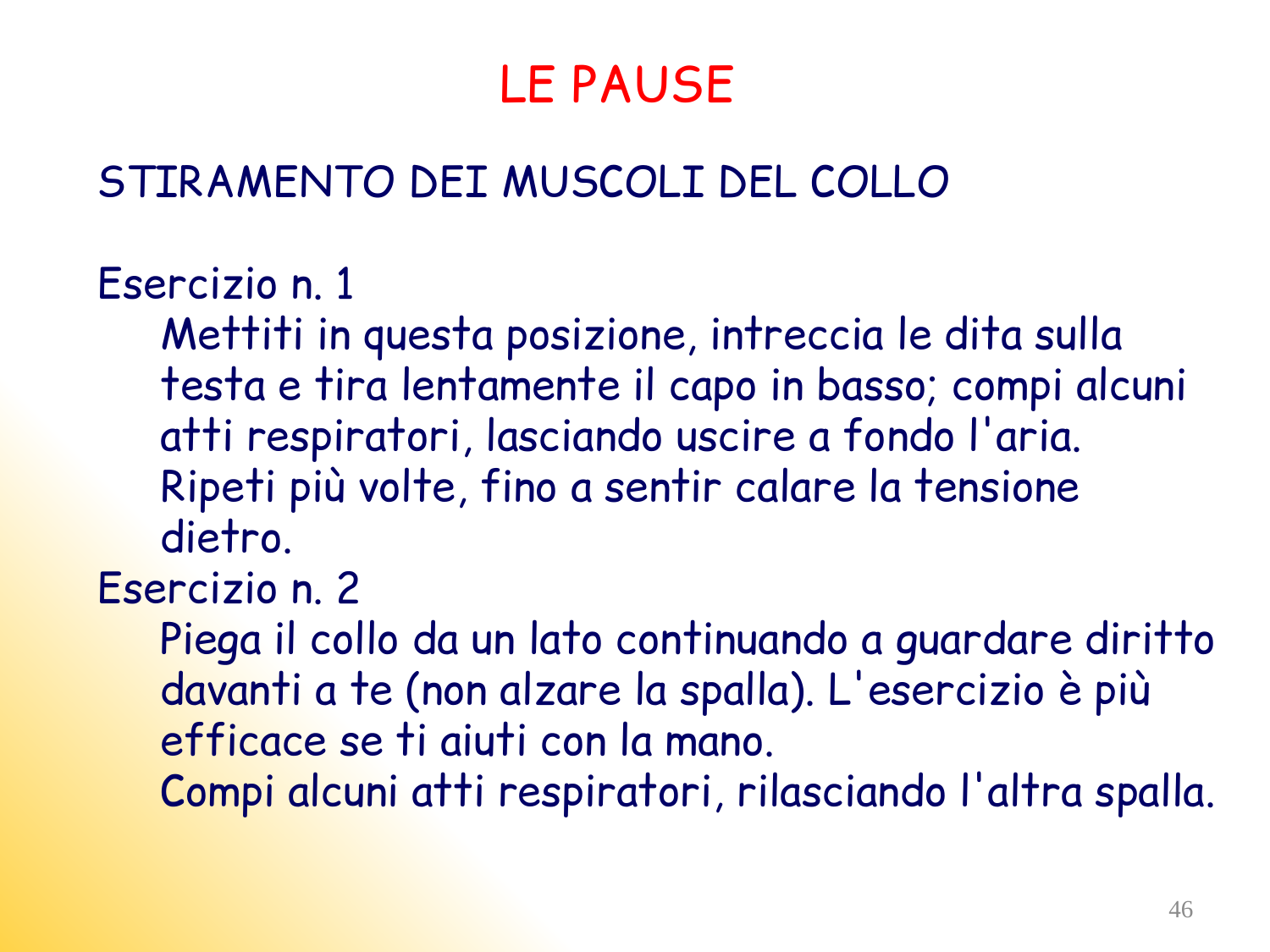

LE PAUSE
STIRAMENTO DEI MUSCOLI DEL COLLO

Esercizio n. 1
Mettiti in questa posizione, intreccia le dita sulla testa e tira lentamente il capo in basso; compi alcuni atti respiratori, lasciando uscire a fondo l'aria.
Ripeti più volte, fino a sentir calare la tensione dietro.
Esercizio n. 2
Piega il collo da un lato continuando a guardare diritto davanti a te (non alzare la spalla). L'esercizio è più efficace se ti aiuti con la mano.
Compi alcuni atti respiratori, rilasciando l'altra spalla.
46